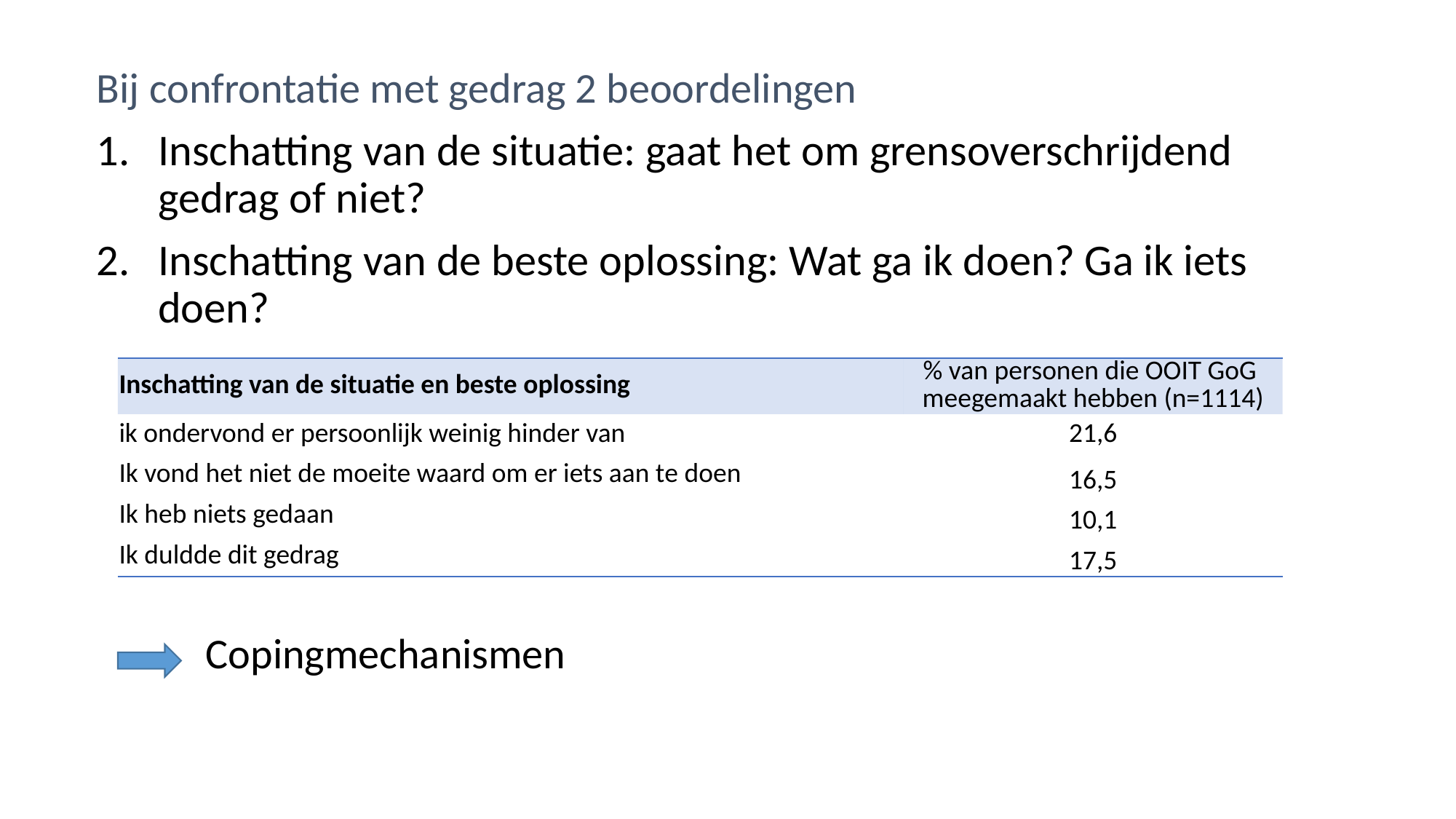

Bij confrontatie met gedrag 2 beoordelingen
Inschatting van de situatie: gaat het om grensoverschrijdend gedrag of niet?
Inschatting van de beste oplossing: Wat ga ik doen? Ga ik iets doen?

	Copingmechanismen

| Inschatting van de situatie en beste oplossing | % van personen die OOIT GoG meegemaakt hebben (n=1114) |
| --- | --- |
| ik ondervond er persoonlijk weinig hinder van | 21,6 |
| Ik vond het niet de moeite waard om er iets aan te doen | 16,5 |
| Ik heb niets gedaan | 10,1 |
| Ik duldde dit gedrag | 17,5 |